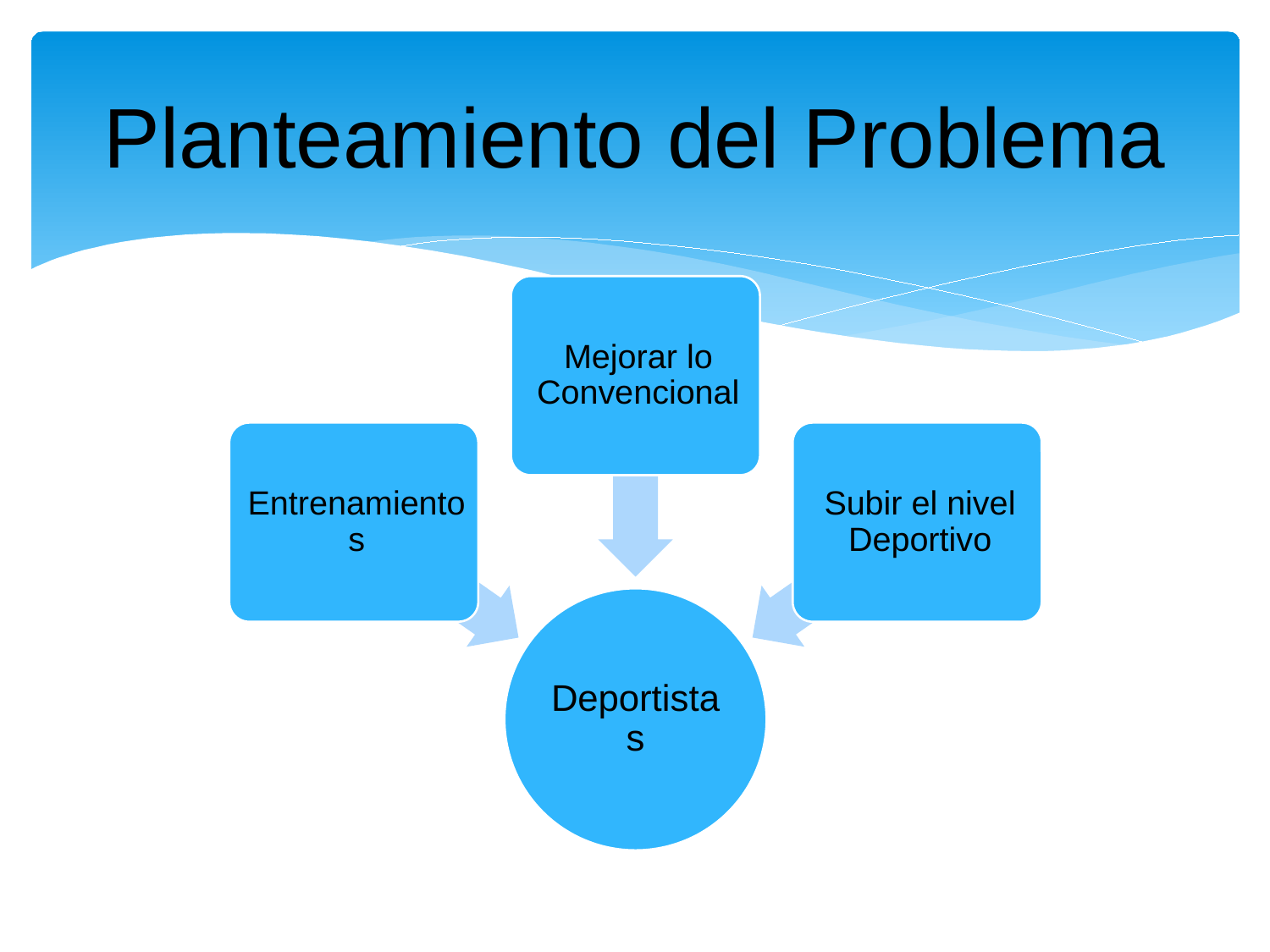

# Planteamiento del Problema
Deportistas
Entrenamientos
Mejorar lo Convencional
Subir el nivel Deportivo